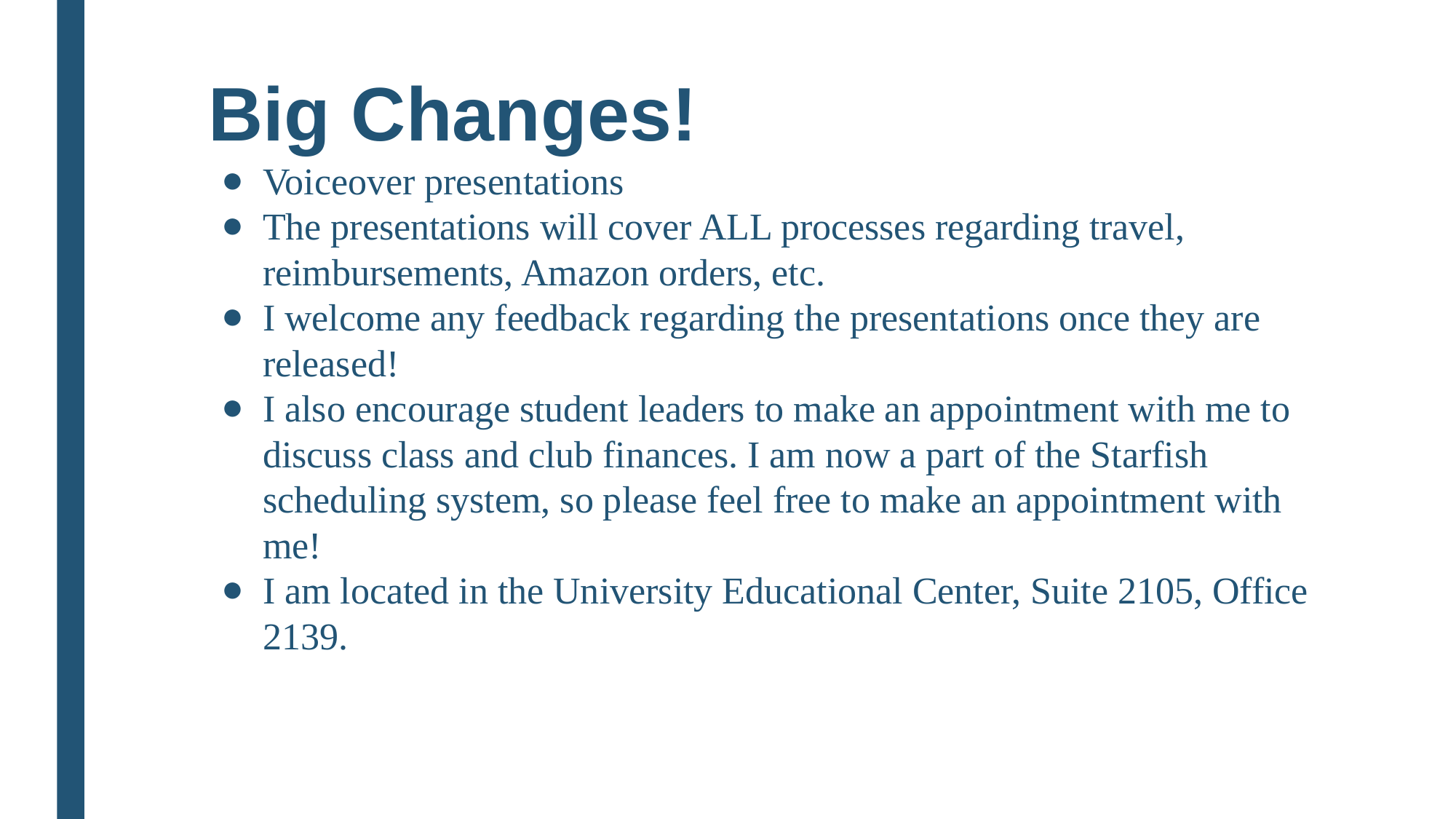

# Big Changes!
Voiceover presentations
The presentations will cover ALL processes regarding travel, reimbursements, Amazon orders, etc.
I welcome any feedback regarding the presentations once they are released!
I also encourage student leaders to make an appointment with me to discuss class and club finances. I am now a part of the Starfish scheduling system, so please feel free to make an appointment with me!
I am located in the University Educational Center, Suite 2105, Office 2139.